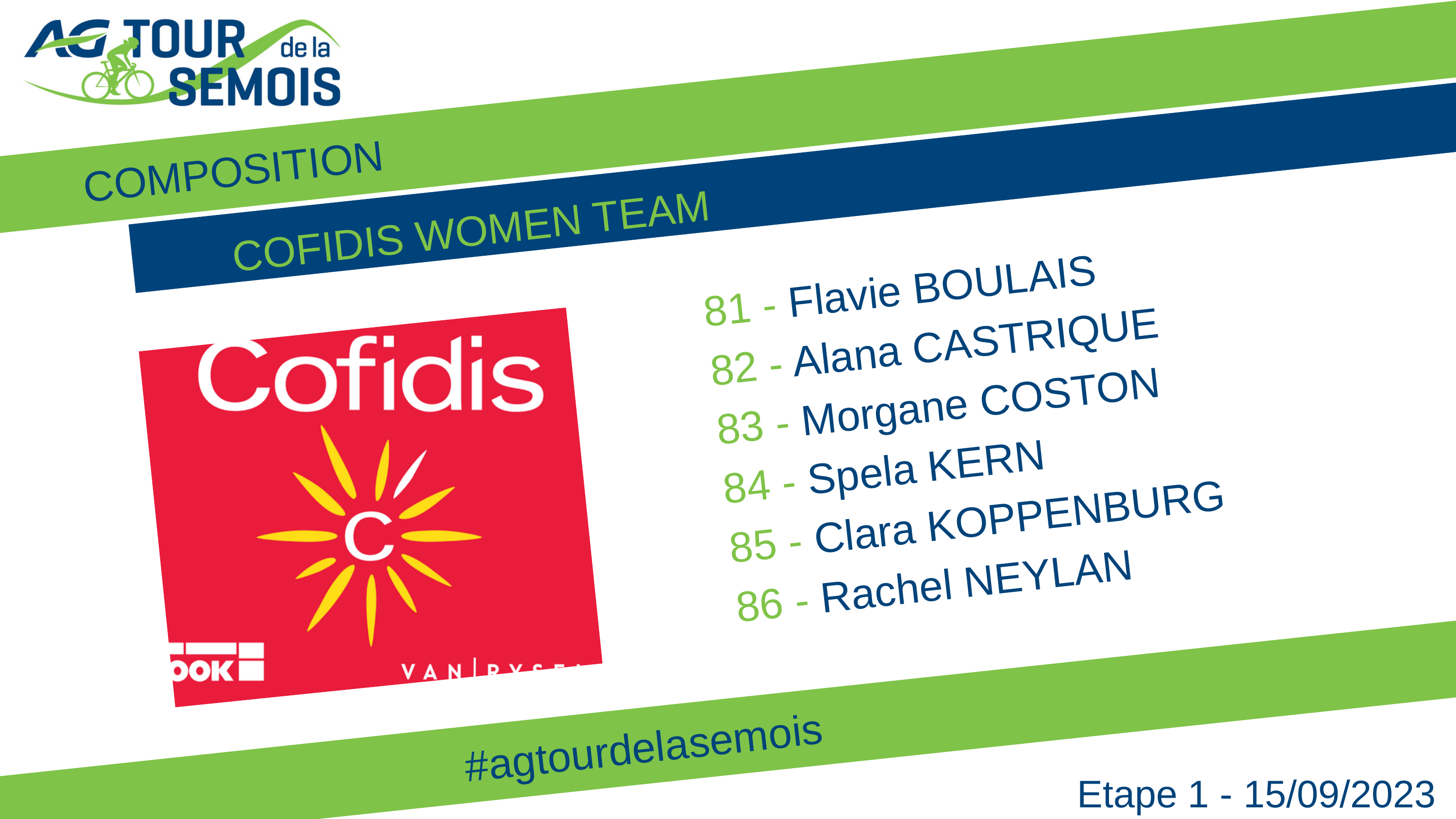

COMPOSITION

COFIDIS WOMEN TEAM
81 - Flavie BOULAIS
82 - Alana CASTRIQUE
83 - Morgane COSTON
84 - Spela KERN
85 - Clara KOPPENBURG
86 - Rachel NEYLAN

#agtourdelasemois

Etape 1 - 15/09/2023